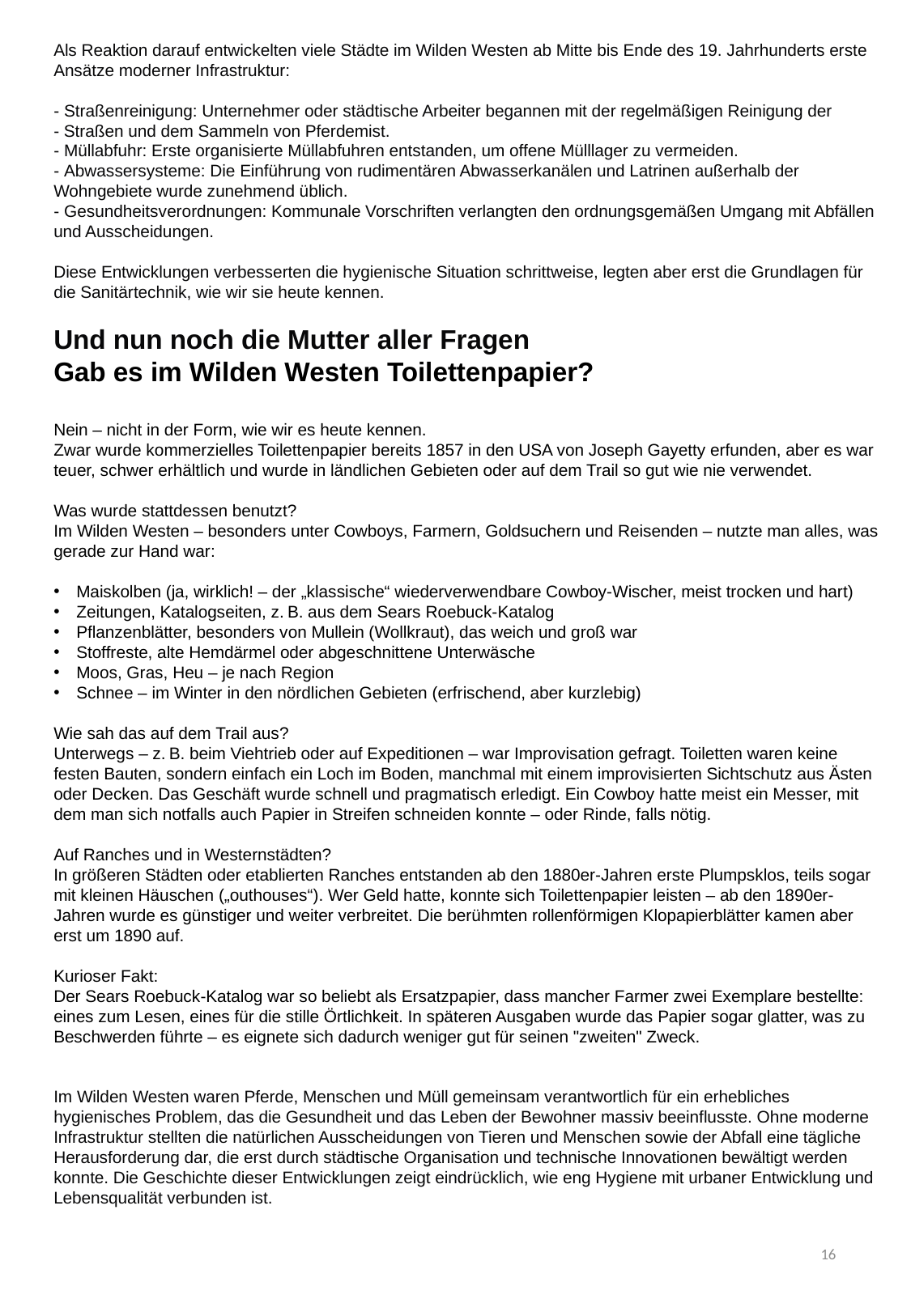

Als Reaktion darauf entwickelten viele Städte im Wilden Westen ab Mitte bis Ende des 19. Jahrhunderts erste Ansätze moderner Infrastruktur:
- Straßenreinigung: Unternehmer oder städtische Arbeiter begannen mit der regelmäßigen Reinigung der
- Straßen und dem Sammeln von Pferdemist.
- Müllabfuhr: Erste organisierte Müllabfuhren entstanden, um offene Mülllager zu vermeiden.
- Abwassersysteme: Die Einführung von rudimentären Abwasserkanälen und Latrinen außerhalb der  Wohngebiete wurde zunehmend üblich.
- Gesundheitsverordnungen: Kommunale Vorschriften verlangten den ordnungsgemäßen Umgang mit Abfällen und Ausscheidungen.
Diese Entwicklungen verbesserten die hygienische Situation schrittweise, legten aber erst die Grundlagen für die Sanitärtechnik, wie wir sie heute kennen.

Und nun noch die Mutter aller Fragen
Gab es im Wilden Westen Toilettenpapier?

Nein – nicht in der Form, wie wir es heute kennen.
Zwar wurde kommerzielles Toilettenpapier bereits 1857 in den USA von Joseph Gayetty erfunden, aber es war teuer, schwer erhältlich und wurde in ländlichen Gebieten oder auf dem Trail so gut wie nie verwendet.

Was wurde stattdessen benutzt?
Im Wilden Westen – besonders unter Cowboys, Farmern, Goldsuchern und Reisenden – nutzte man alles, was gerade zur Hand war:

Maiskolben (ja, wirklich! – der „klassische“ wiederverwendbare Cowboy-Wischer, meist trocken und hart)
Zeitungen, Katalogseiten, z. B. aus dem Sears Roebuck-Katalog
Pflanzenblätter, besonders von Mullein (Wollkraut), das weich und groß war
Stoffreste, alte Hemdärmel oder abgeschnittene Unterwäsche
Moos, Gras, Heu – je nach Region
Schnee – im Winter in den nördlichen Gebieten (erfrischend, aber kurzlebig)

Wie sah das auf dem Trail aus?
Unterwegs – z. B. beim Viehtrieb oder auf Expeditionen – war Improvisation gefragt. Toiletten waren keine festen Bauten, sondern einfach ein Loch im Boden, manchmal mit einem improvisierten Sichtschutz aus Ästen oder Decken. Das Geschäft wurde schnell und pragmatisch erledigt. Ein Cowboy hatte meist ein Messer, mit dem man sich notfalls auch Papier in Streifen schneiden konnte – oder Rinde, falls nötig.

Auf Ranches und in Westernstädten?
In größeren Städten oder etablierten Ranches entstanden ab den 1880er-Jahren erste Plumpsklos, teils sogar mit kleinen Häuschen („outhouses“). Wer Geld hatte, konnte sich Toilettenpapier leisten – ab den 1890er-Jahren wurde es günstiger und weiter verbreitet. Die berühmten rollenförmigen Klopapierblätter kamen aber erst um 1890 auf.

Kurioser Fakt:
Der Sears Roebuck-Katalog war so beliebt als Ersatzpapier, dass mancher Farmer zwei Exemplare bestellte: eines zum Lesen, eines für die stille Örtlichkeit. In späteren Ausgaben wurde das Papier sogar glatter, was zu Beschwerden führte – es eignete sich dadurch weniger gut für seinen "zweiten" Zweck.

Im Wilden Westen waren Pferde, Menschen und Müll gemeinsam verantwortlich für ein erhebliches hygienisches Problem, das die Gesundheit und das Leben der Bewohner massiv beeinflusste. Ohne moderne Infrastruktur stellten die natürlichen Ausscheidungen von Tieren und Menschen sowie der Abfall eine tägliche Herausforderung dar, die erst durch städtische Organisation und technische Innovationen bewältigt werden konnte. Die Geschichte dieser Entwicklungen zeigt eindrücklich, wie eng Hygiene mit urbaner Entwicklung und Lebensqualität verbunden ist.
16